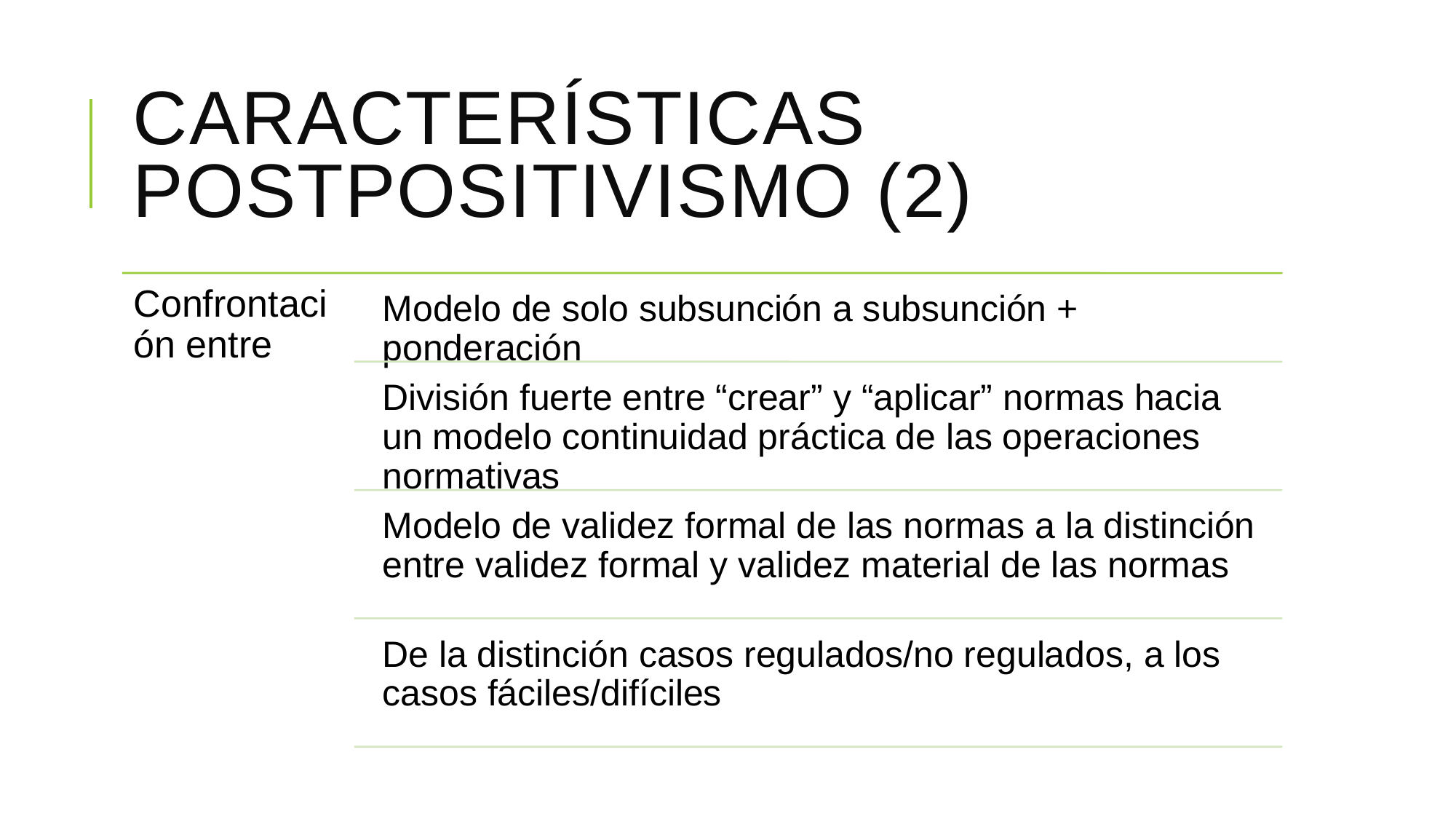

# Características Postpositivismo (2)
Confrontación entre
Modelo de solo subsunción a subsunción + ponderación
División fuerte entre “crear” y “aplicar” normas hacia un modelo continuidad práctica de las operaciones normativas
Modelo de validez formal de las normas a la distinción entre validez formal y validez material de las normas
De la distinción casos regulados/no regulados, a los casos fáciles/difíciles